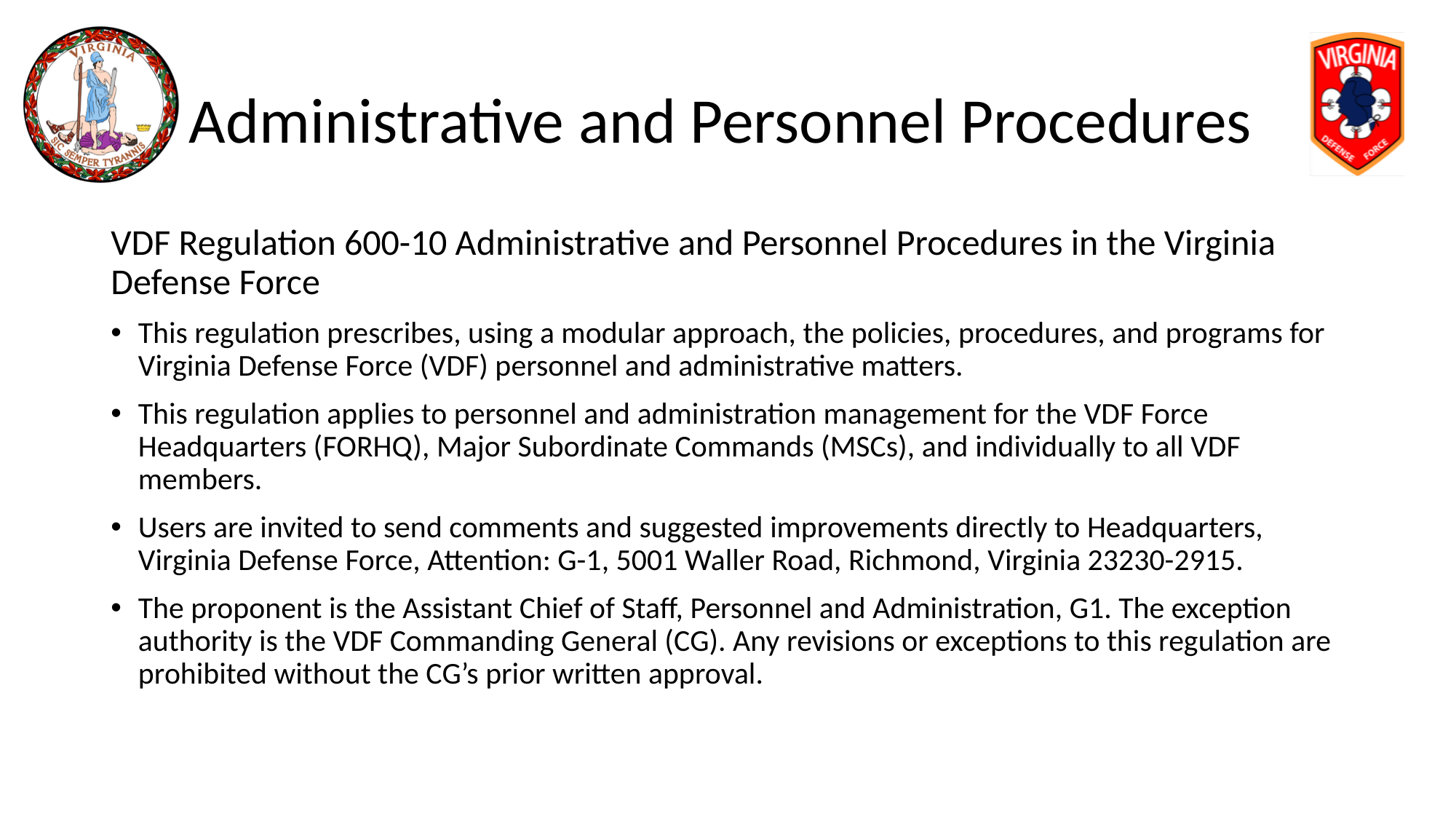

# Administrative and Personnel Procedures
VDF Regulation 600-10 Administrative and Personnel Procedures in the Virginia Defense Force
This regulation prescribes, using a modular approach, the policies, procedures, and programs for Virginia Defense Force (VDF) personnel and administrative matters.
This regulation applies to personnel and administration management for the VDF Force Headquarters (FORHQ), Major Subordinate Commands (MSCs), and individually to all VDF members.
Users are invited to send comments and suggested improvements directly to Headquarters, Virginia Defense Force, Attention: G-1, 5001 Waller Road, Richmond, Virginia 23230-2915.
The proponent is the Assistant Chief of Staff, Personnel and Administration, G1. The exception authority is the VDF Commanding General (CG). Any revisions or exceptions to this regulation are prohibited without the CG’s prior written approval.